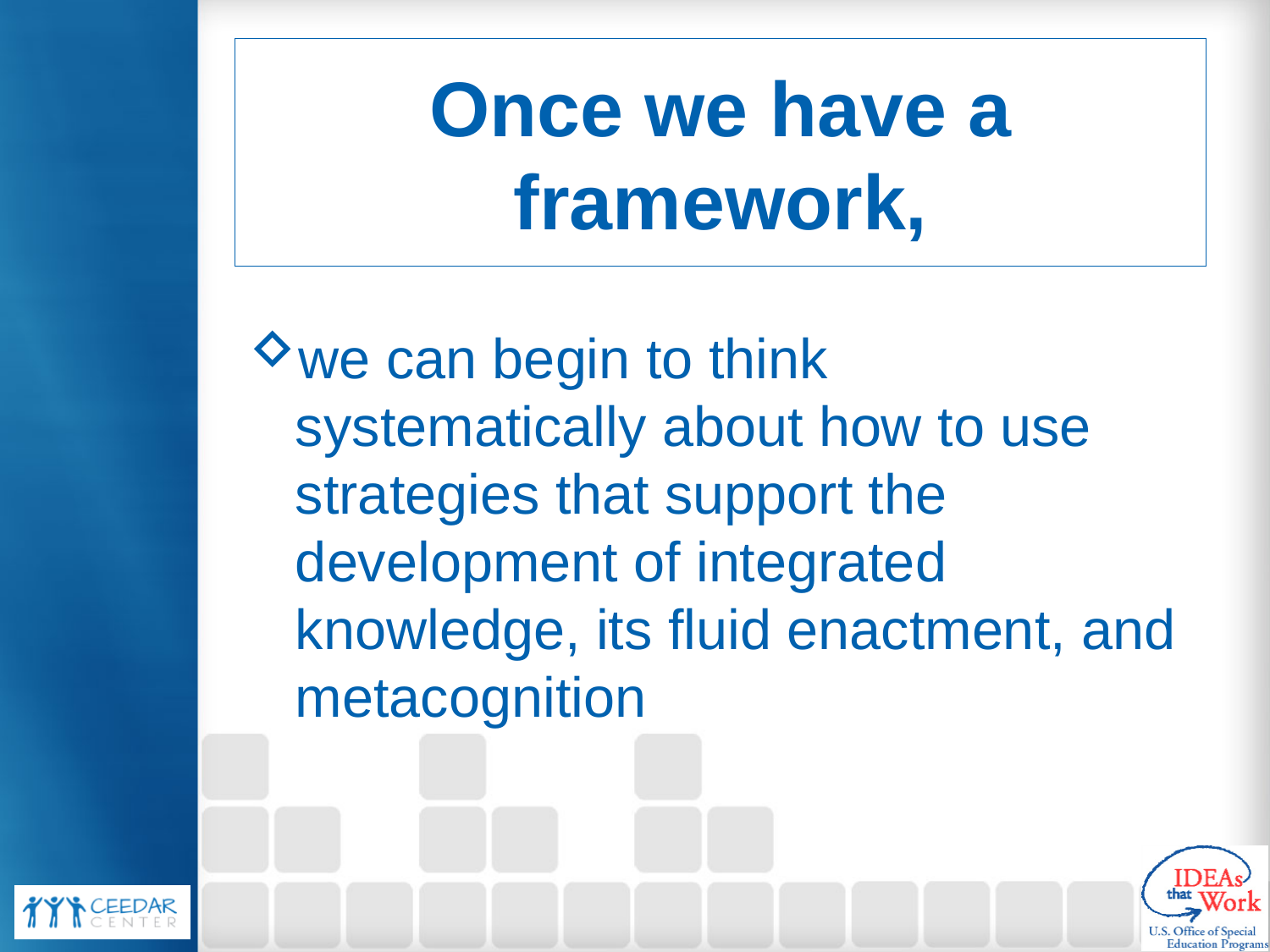

# Once we have a framework,
we can begin to think systematically about how to use strategies that support the development of integrated knowledge, its fluid enactment, and metacognition